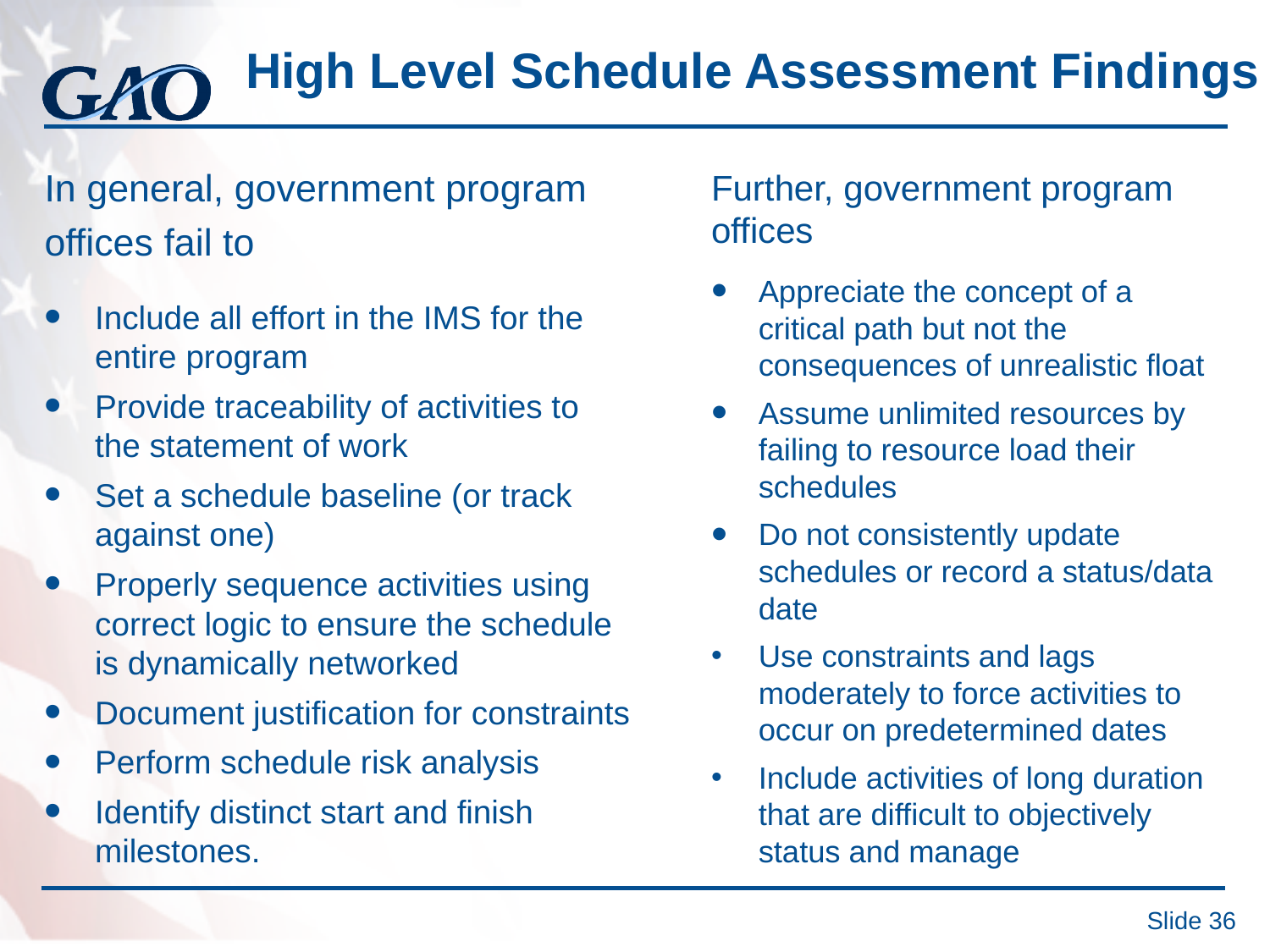

# High Level Schedule Assessment Findings
In general, government program offices fail to

Include all effort in the IMS for the entire program
Provide traceability of activities to the statement of work
Set a schedule baseline (or track against one)
Properly sequence activities using correct logic to ensure the schedule is dynamically networked
Document justification for constraints
Perform schedule risk analysis
Identify distinct start and finish milestones.

Further, government program offices

Appreciate the concept of a critical path but not the consequences of unrealistic float
Assume unlimited resources by failing to resource load their schedules
Do not consistently update schedules or record a status/data date
Use constraints and lags moderately to force activities to occur on predetermined dates
Include activities of long duration that are difficult to objectively status and manage